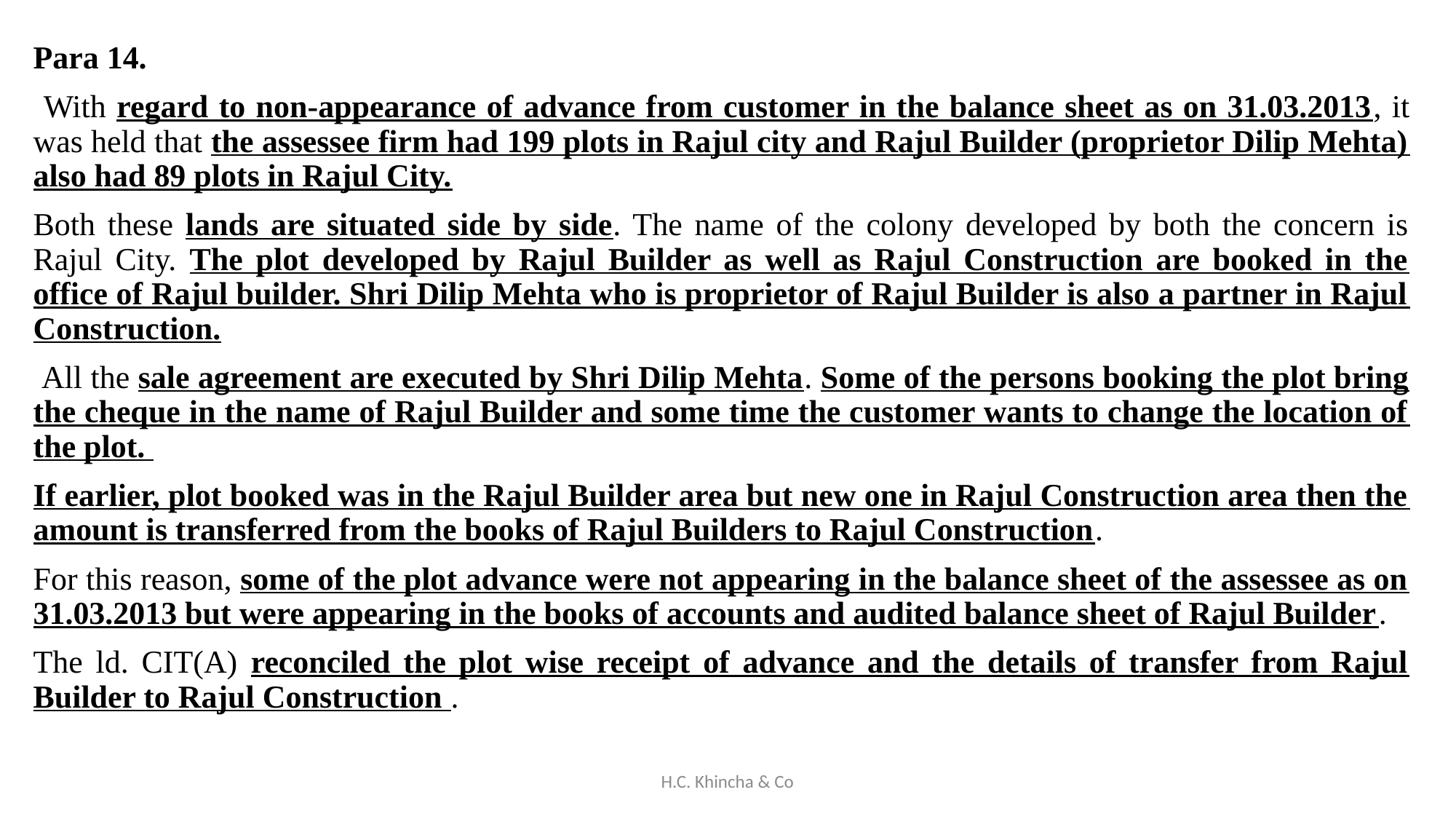

Para 14.
 With regard to non-appearance of advance from customer in the balance sheet as on 31.03.2013, it was held that the assessee firm had 199 plots in Rajul city and Rajul Builder (proprietor Dilip Mehta) also had 89 plots in Rajul City.
Both these lands are situated side by side. The name of the colony developed by both the concern is Rajul City. The plot developed by Rajul Builder as well as Rajul Construction are booked in the office of Rajul builder. Shri Dilip Mehta who is proprietor of Rajul Builder is also a partner in Rajul Construction.
 All the sale agreement are executed by Shri Dilip Mehta. Some of the persons booking the plot bring the cheque in the name of Rajul Builder and some time the customer wants to change the location of the plot.
If earlier, plot booked was in the Rajul Builder area but new one in Rajul Construction area then the amount is transferred from the books of Rajul Builders to Rajul Construction.
For this reason, some of the plot advance were not appearing in the balance sheet of the assessee as on 31.03.2013 but were appearing in the books of accounts and audited balance sheet of Rajul Builder.
The ld. CIT(A) reconciled the plot wise receipt of advance and the details of transfer from Rajul Builder to Rajul Construction .
H.C. Khincha & Co